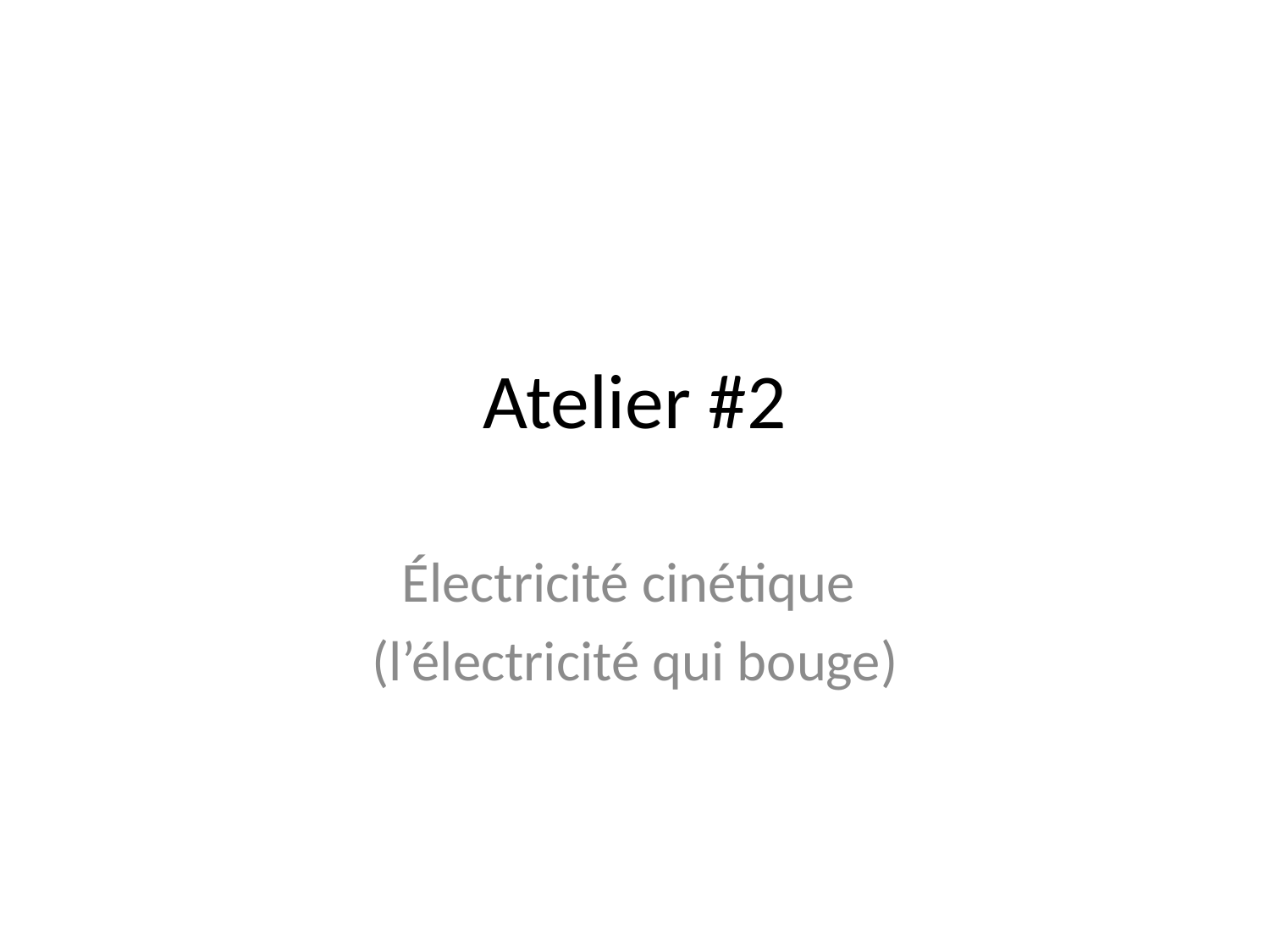

# Atelier #2
Électricité cinétique
(l’électricité qui bouge)